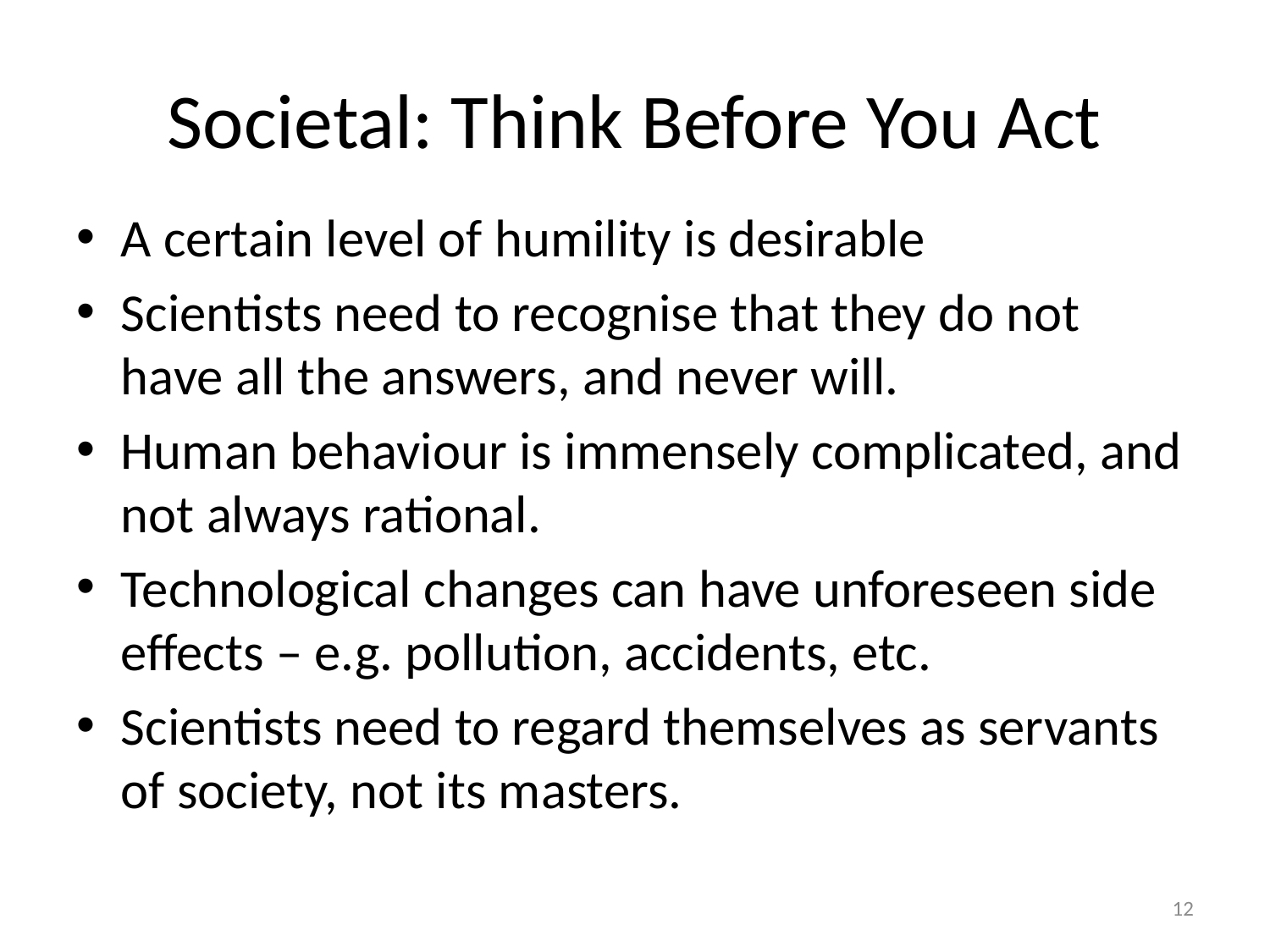

# Societal: Think Before You Act
A certain level of humility is desirable
Scientists need to recognise that they do not have all the answers, and never will.
Human behaviour is immensely complicated, and not always rational.
Technological changes can have unforeseen side effects – e.g. pollution, accidents, etc.
Scientists need to regard themselves as servants of society, not its masters.
12